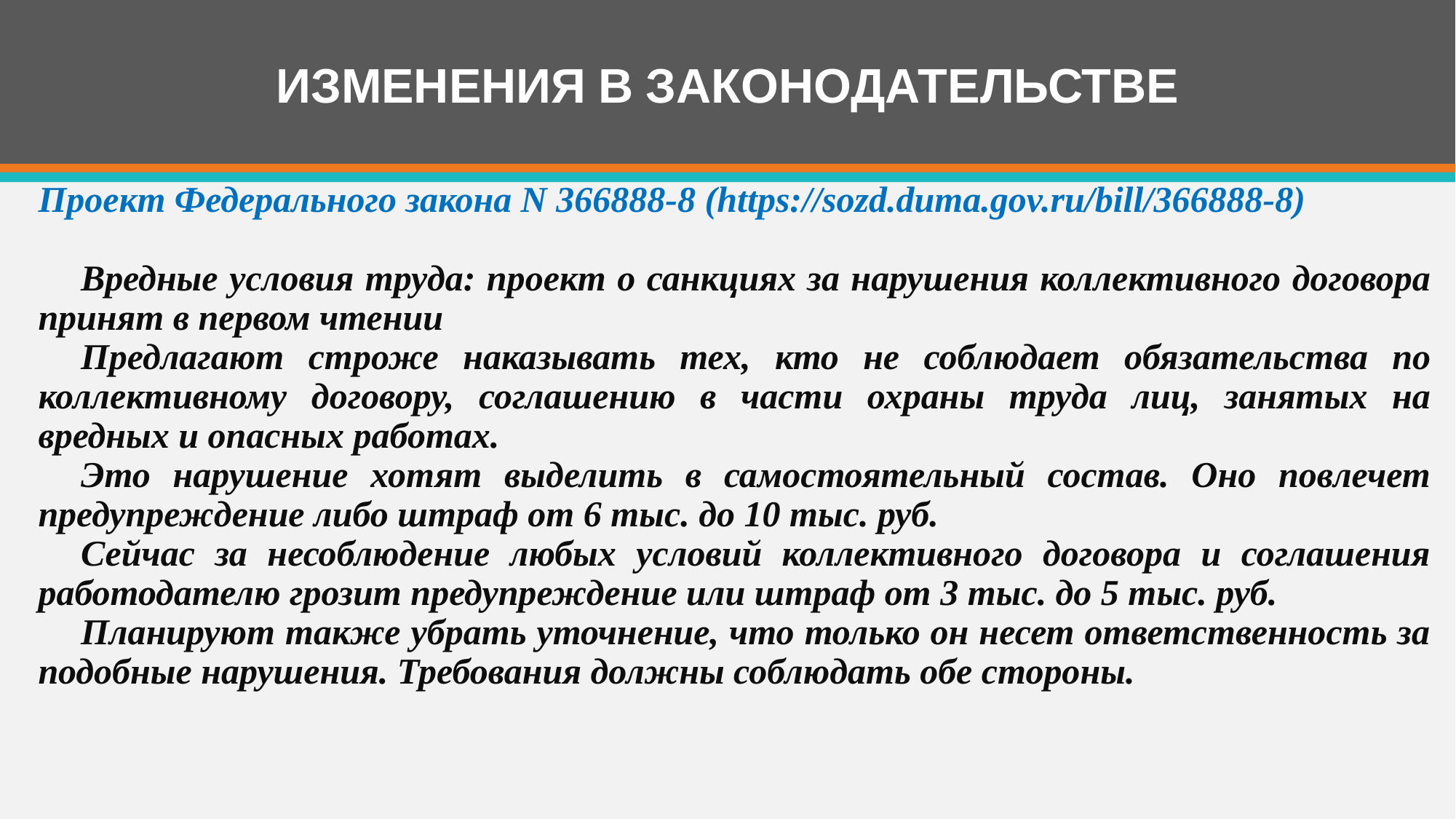

# ИЗМЕНЕНИЯ В ЗАКОНОДАТЕЛЬСТВЕ
Проект Федерального закона N 366888-8 (https://sozd.duma.gov.ru/bill/366888-8)

Вредные условия труда: проект о санкциях за нарушения коллективного договора принят в первом чтении
Предлагают строже наказывать тех, кто не соблюдает обязательства по коллективному договору, соглашению в части охраны труда лиц, занятых на вредных и опасных работах.
Это нарушение хотят выделить в самостоятельный состав. Оно повлечет предупреждение либо штраф от 6 тыс. до 10 тыс. руб.
Сейчас за несоблюдение любых условий коллективного договора и соглашения работодателю грозит предупреждение или штраф от 3 тыс. до 5 тыс. руб.
Планируют также убрать уточнение, что только он несет ответственность за подобные нарушения. Требования должны соблюдать обе стороны.